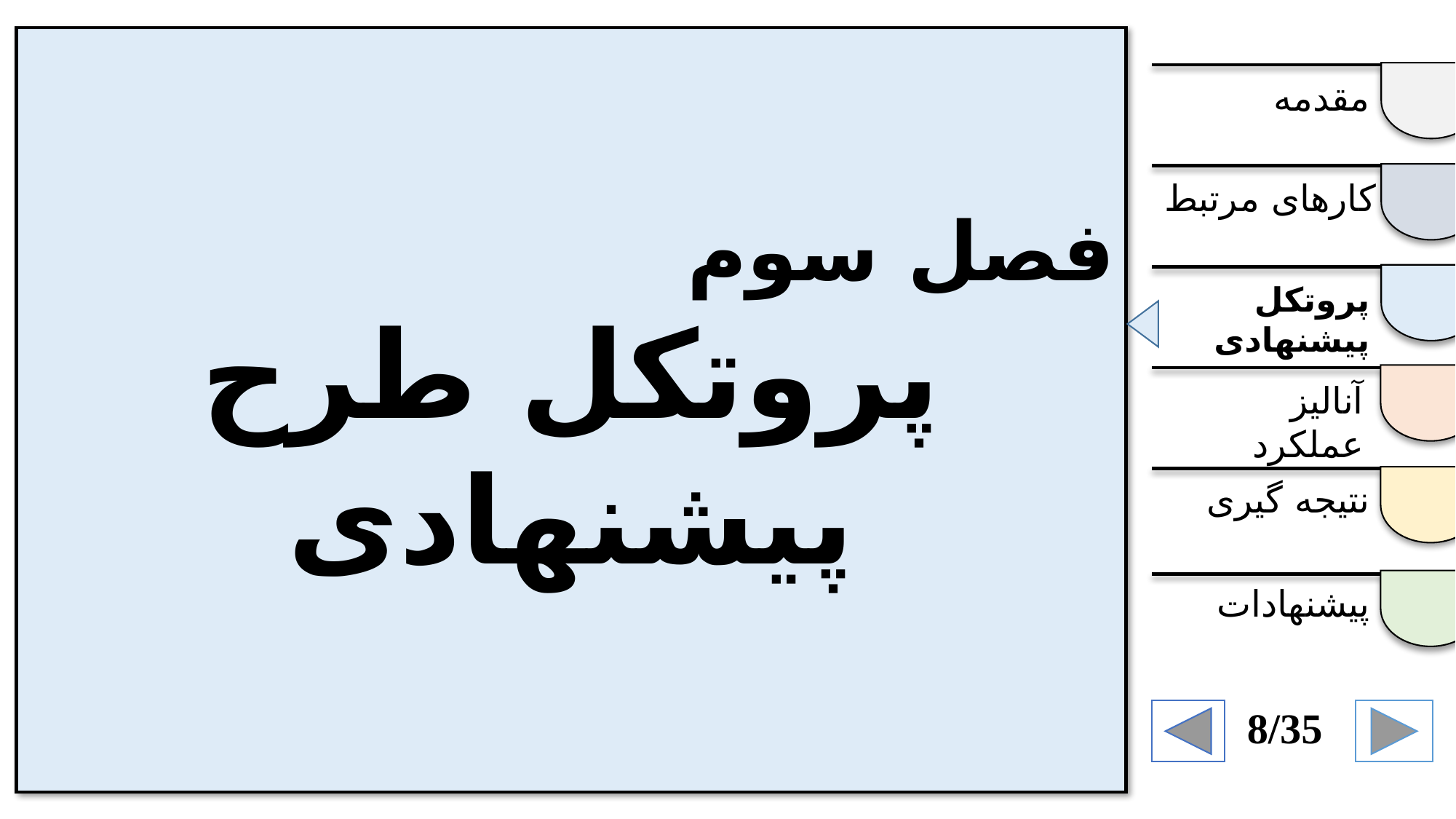

فصل سوم
پروتکل طرح پیشنهادی

مقدمه

کارهای مرتبط

پروتکل پیشنهادی

آنالیز عملکرد

نتیجه گیری

پیشنهادات
8/35